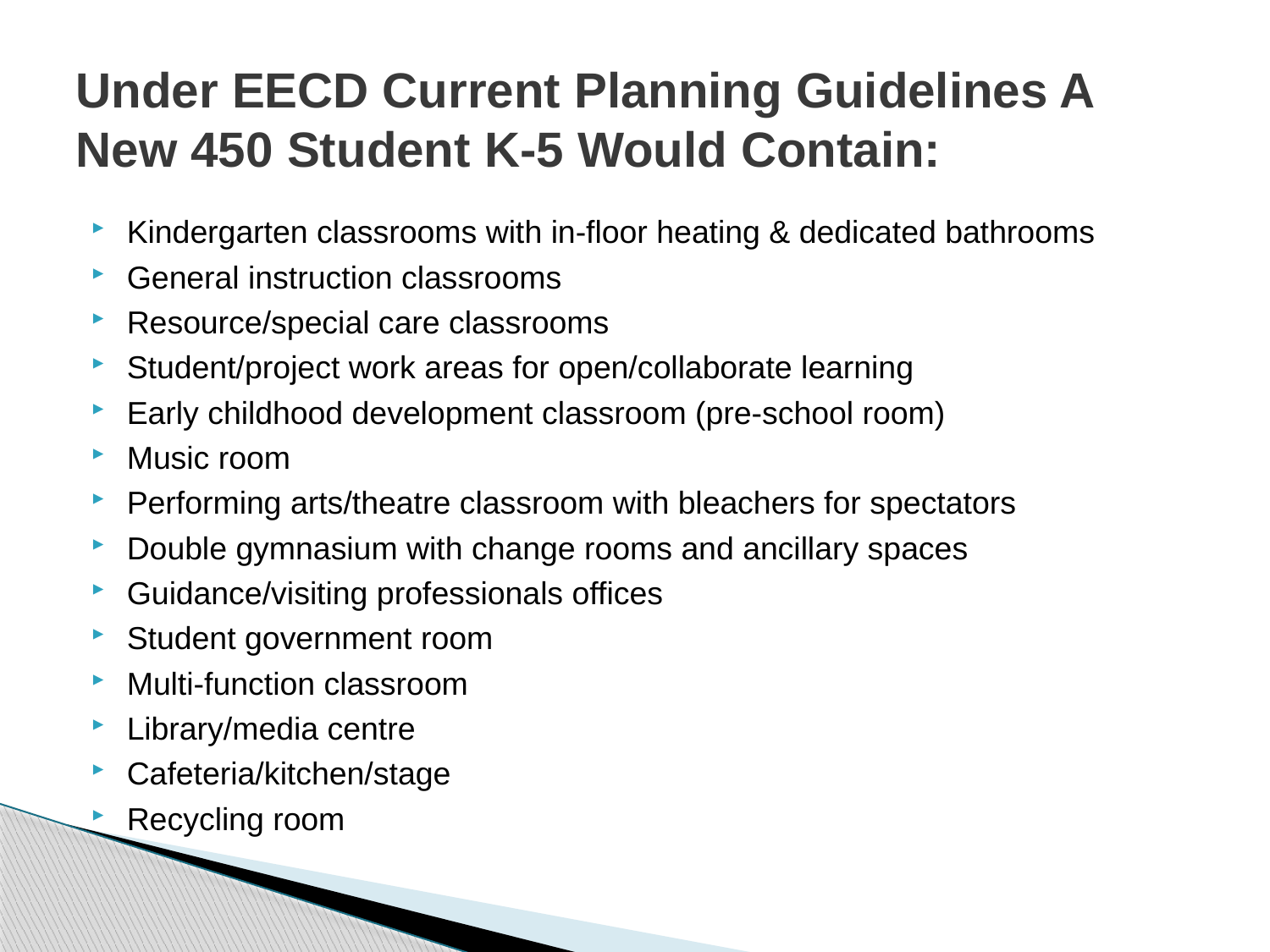

# Under EECD Current Planning Guidelines A New 450 Student K-5 Would Contain:
Kindergarten classrooms with in-floor heating & dedicated bathrooms
General instruction classrooms
Resource/special care classrooms
Student/project work areas for open/collaborate learning
Early childhood development classroom (pre-school room)
Music room
Performing arts/theatre classroom with bleachers for spectators
Double gymnasium with change rooms and ancillary spaces
Guidance/visiting professionals offices
Student government room
Multi-function classroom
Library/media centre
Cafeteria/kitchen/stage
Recycling room